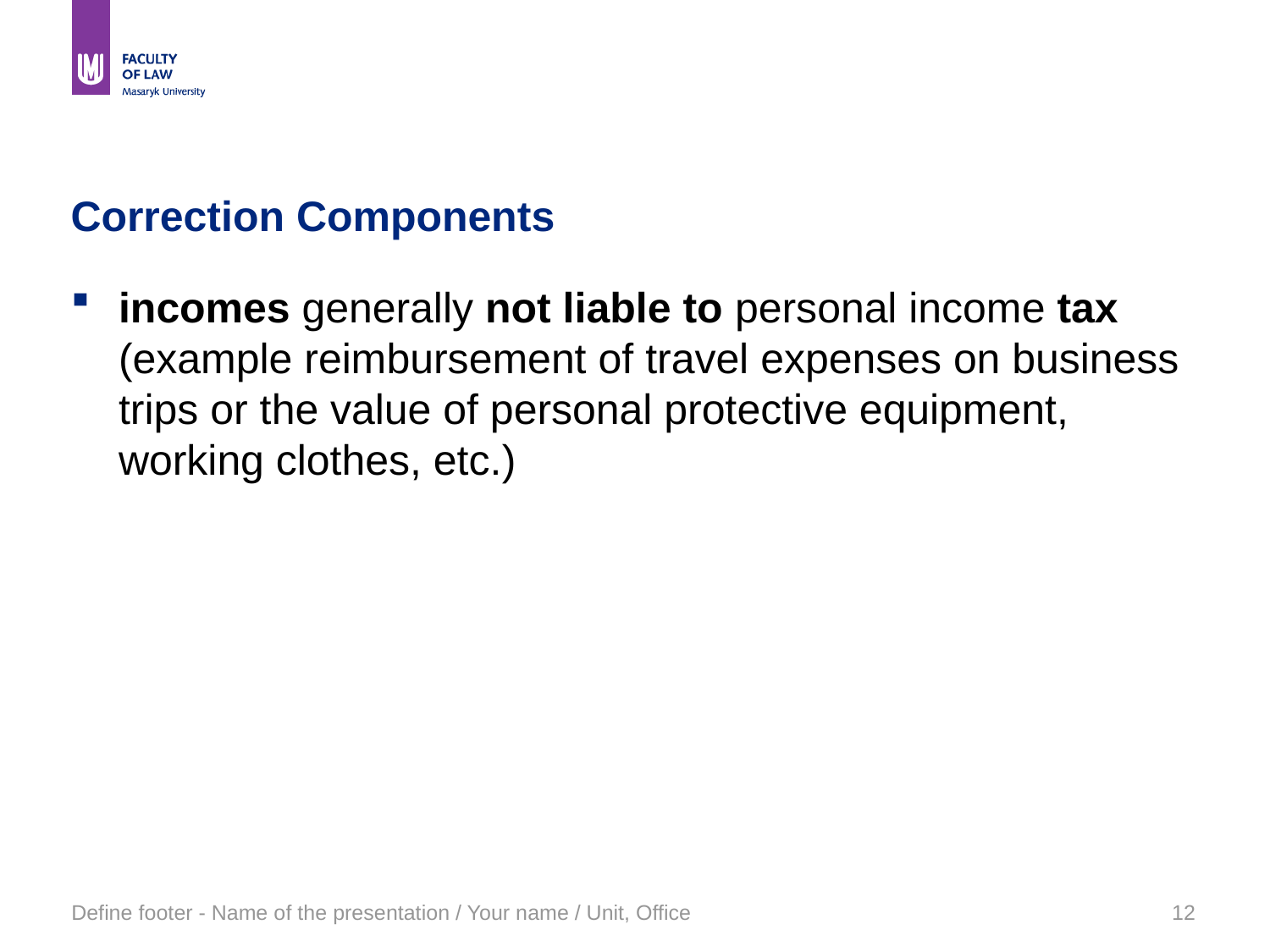

# Correction Components
incomes generally not liable to personal income tax (example reimbursement of travel expenses on business trips or the value of personal protective equipment, working clothes, etc.)
Define footer - Name of the presentation / Your name / Unit, Office
12